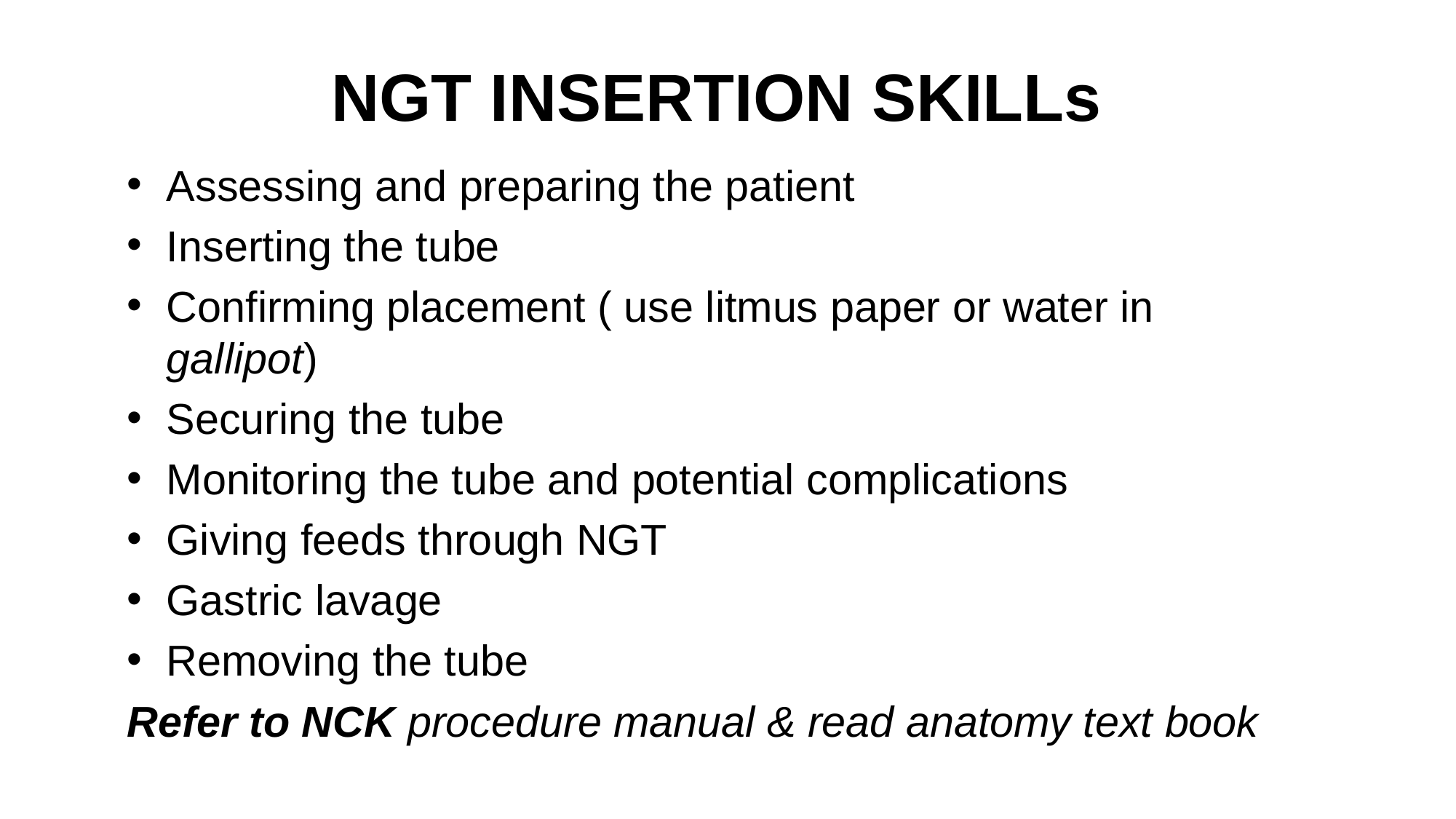

# NGT INSERTION SKILLs
Assessing and preparing the patient
Inserting the tube
Confirming placement ( use litmus paper or water in gallipot)
Securing the tube
Monitoring the tube and potential complications
Giving feeds through NGT
Gastric lavage
Removing the tube
Refer to NCK procedure manual & read anatomy text book